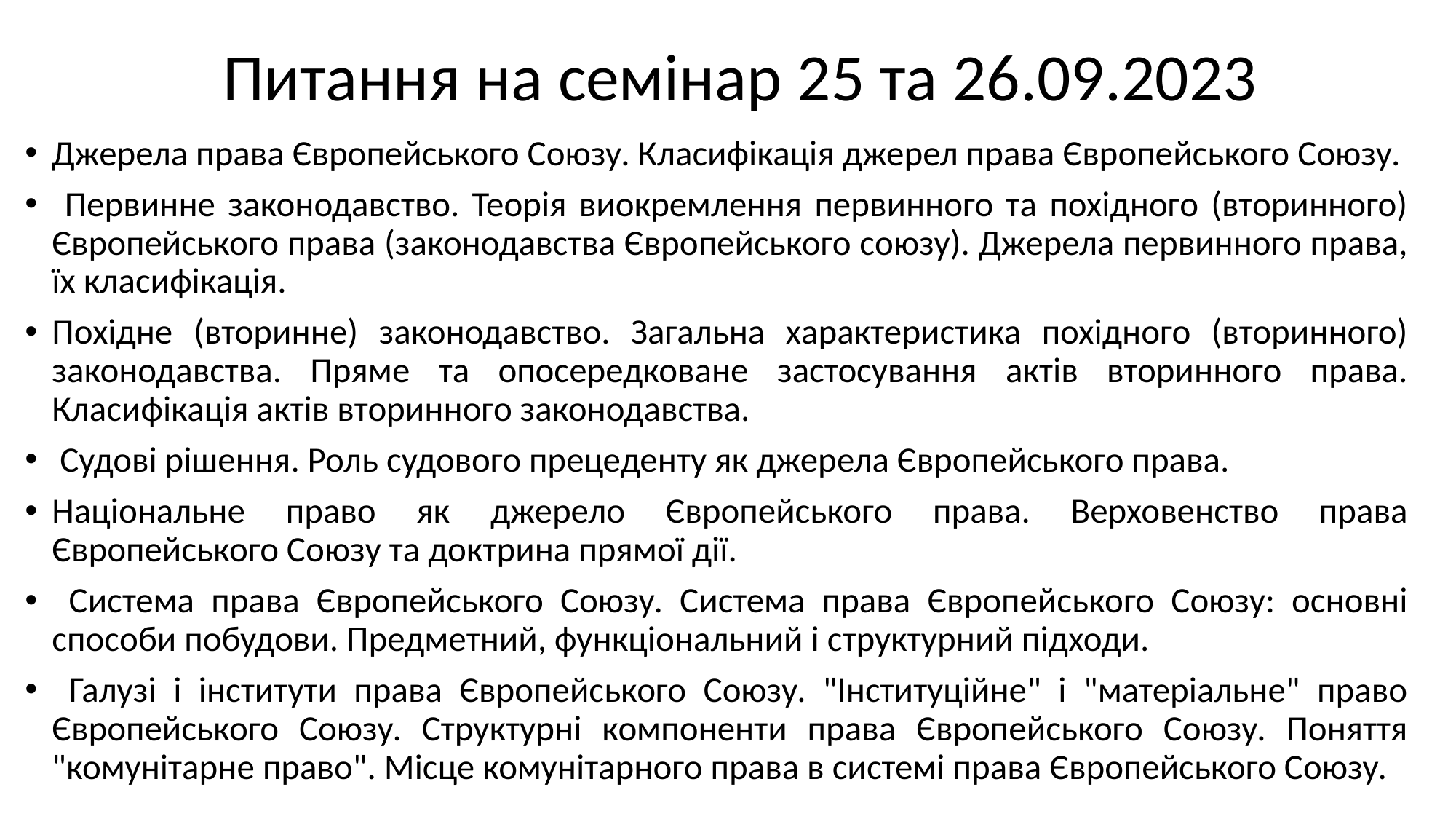

# Питання на семінар 25 та 26.09.2023
Джерела права Європейського Союзу. Класифікація джерел права Європейського Союзу.
 Первинне законодавство. Теорія виокремлення первинного та похідного (вторинного) Європейського права (законодавства Європейського союзу). Джерела первинного права, їх класифікація.
Похідне (вторинне) законодавство. Загальна характеристика похідного (вторинного) законодавства. Пряме та опосередковане застосування актів вторинного права. Класифікація актів вторинного законодавства.
 Судові рішення. Роль судового прецеденту як джерела Європейського права.
Національне право як джерело Європейського права. Верховенство права Європейського Союзу та доктрина прямої дії.
 Система права Європейського Союзу. Система права Європейського Союзу: основні способи побудови. Предметний, функціональний і структурний підходи.
 Галузі і інститути права Європейського Союзу. "Інституційне" і "матеріальне" право Європейського Союзу. Структурні компоненти права Європейського Союзу. Поняття "комунітарне право". Місце комунітарного права в системі права Європейського Союзу.